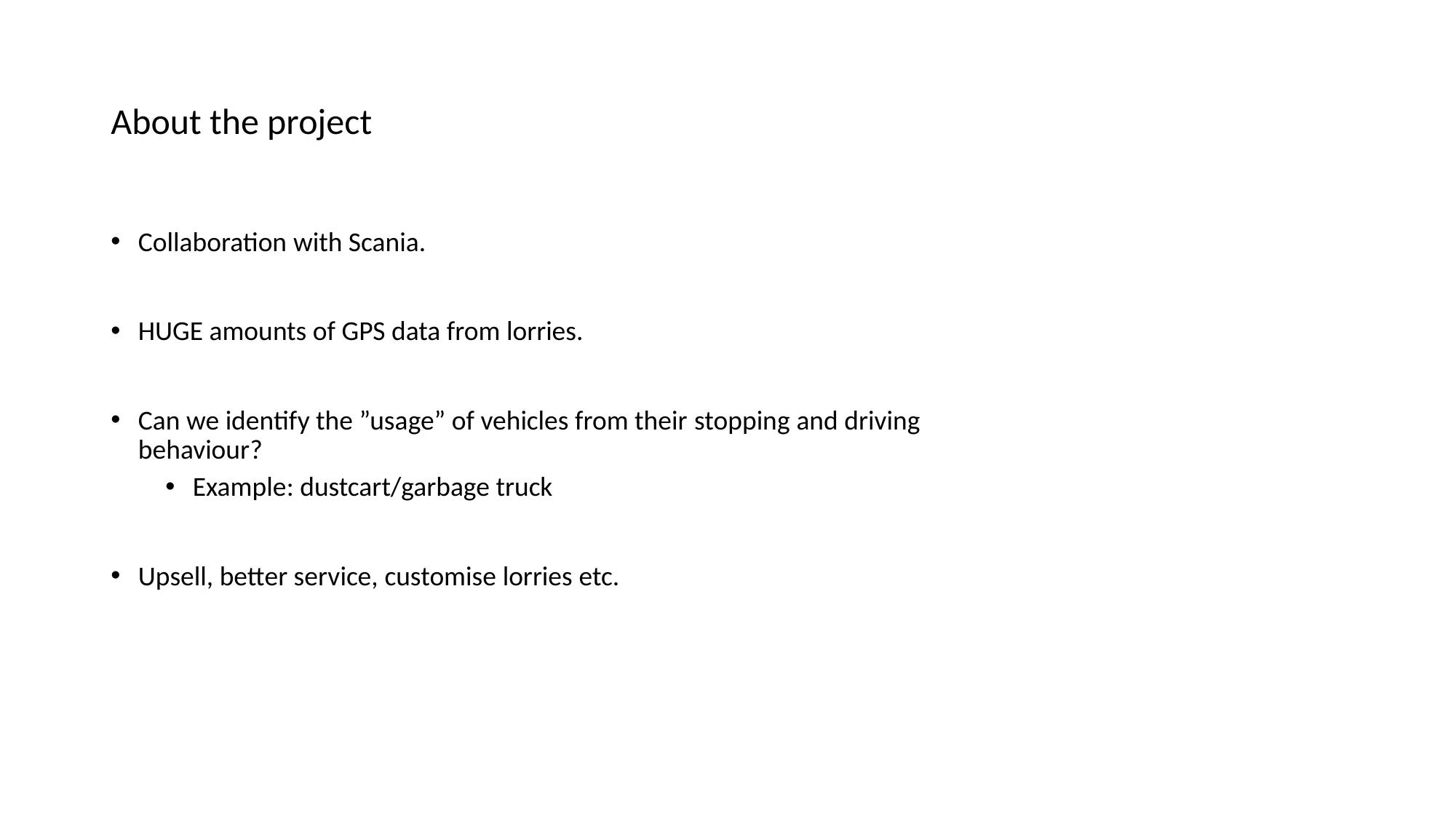

# About the project
Collaboration with Scania.

HUGE amounts of GPS data from lorries.

Can we identify the ”usage” of vehicles from their stopping and driving behaviour?
Example: dustcart/garbage truck

Upsell, better service, customise lorries etc.